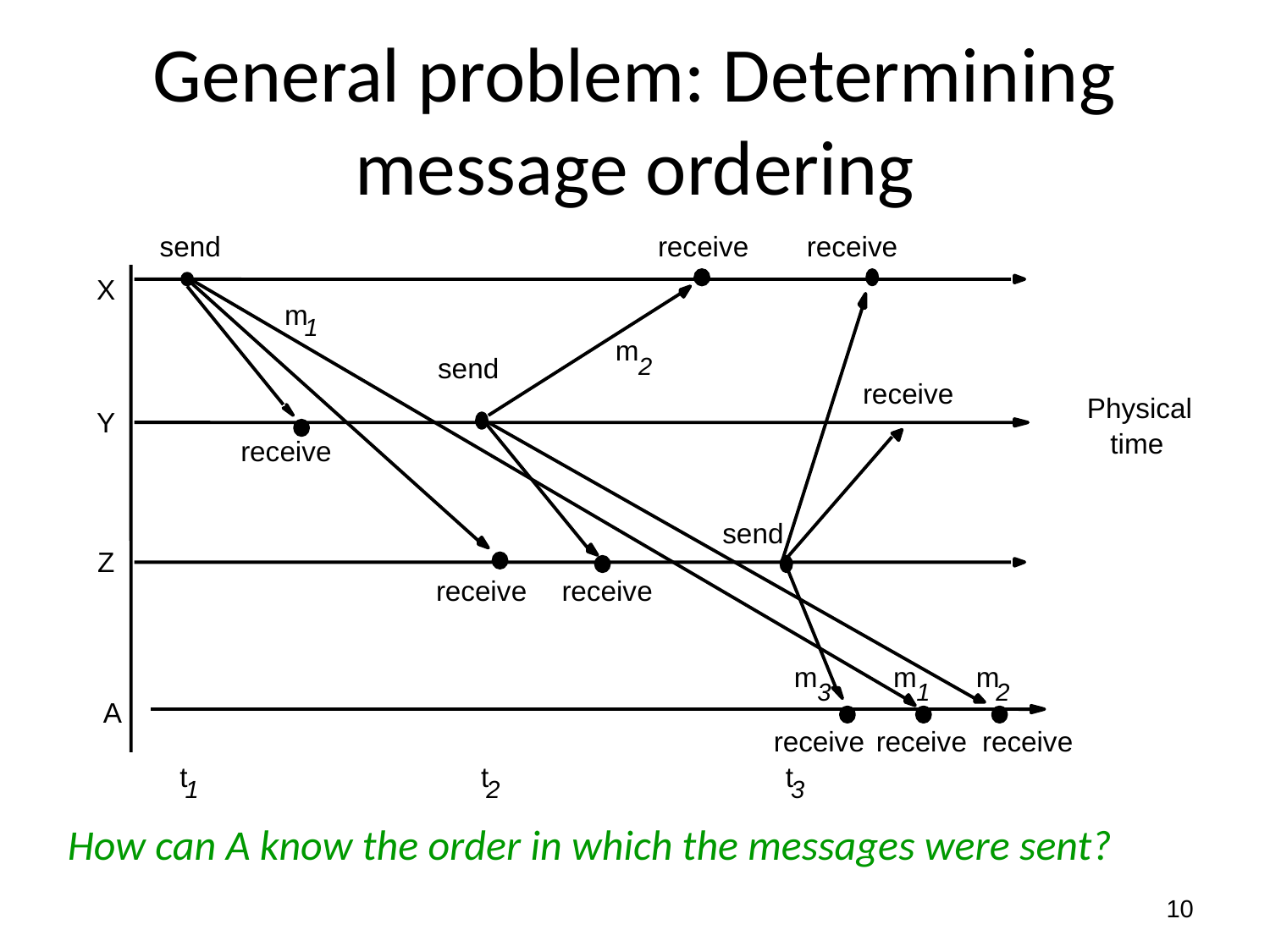

# General problem: Determining message ordering

send
receive
receive

X

m

1
m
send
2
receive
Physical
Y

time

receive

send

Z

receive
receive
m
m
m
3
1
2

A

receive
receive
receive
t
t
t
1
2
3
How can A know the order in which the messages were sent?
10